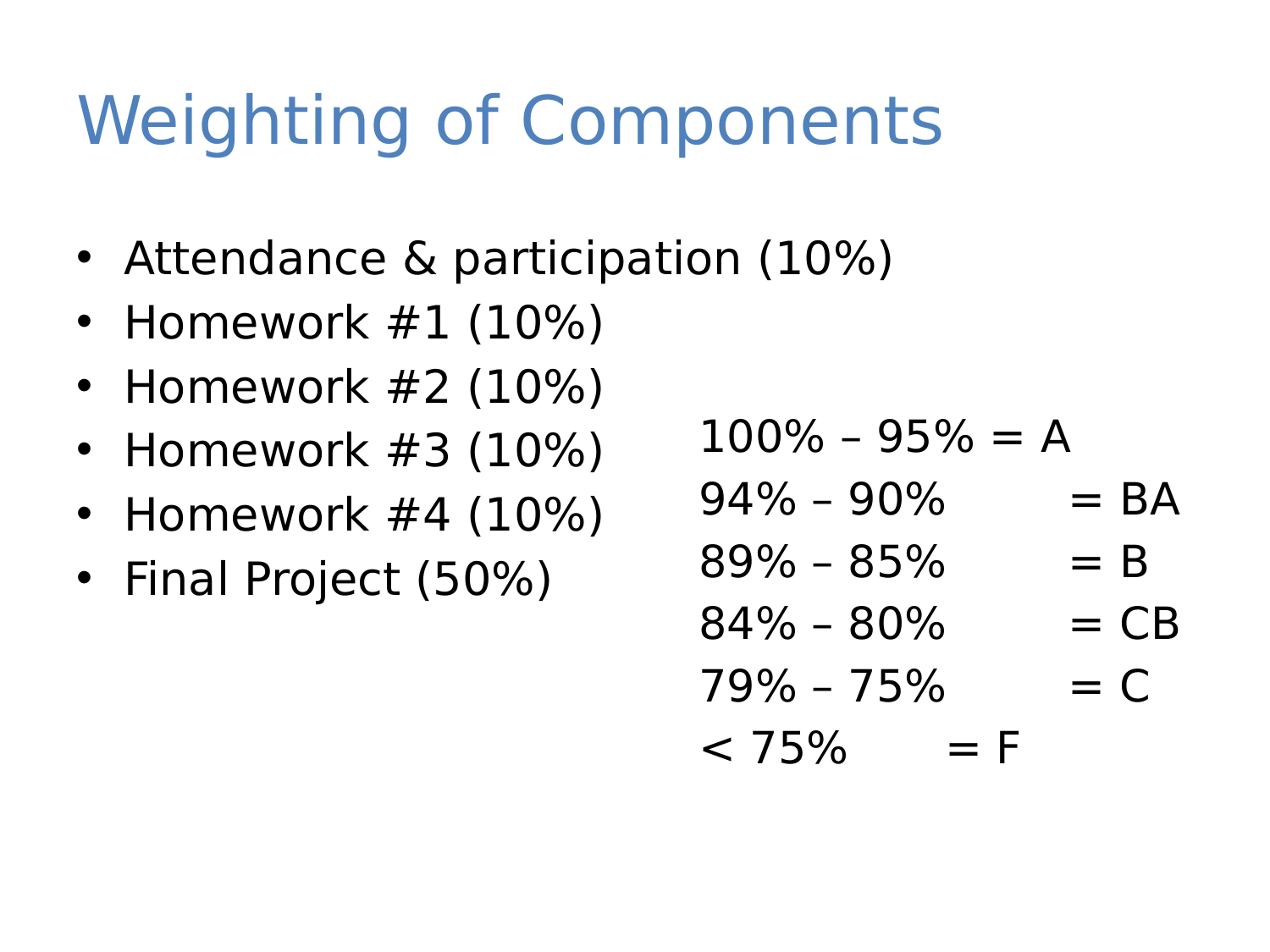

# Weighting of Components
Attendance & participation (10%)
Homework #1 (10%)
Homework #2 (10%)
Homework #3 (10%)
Homework #4 (10%)
Final Project (50%)
100% – 95% = A
94% – 90% 	= BA
89% – 85% 	= B
84% – 80% 	= CB
79% – 75% 	= C
< 75% 		= F